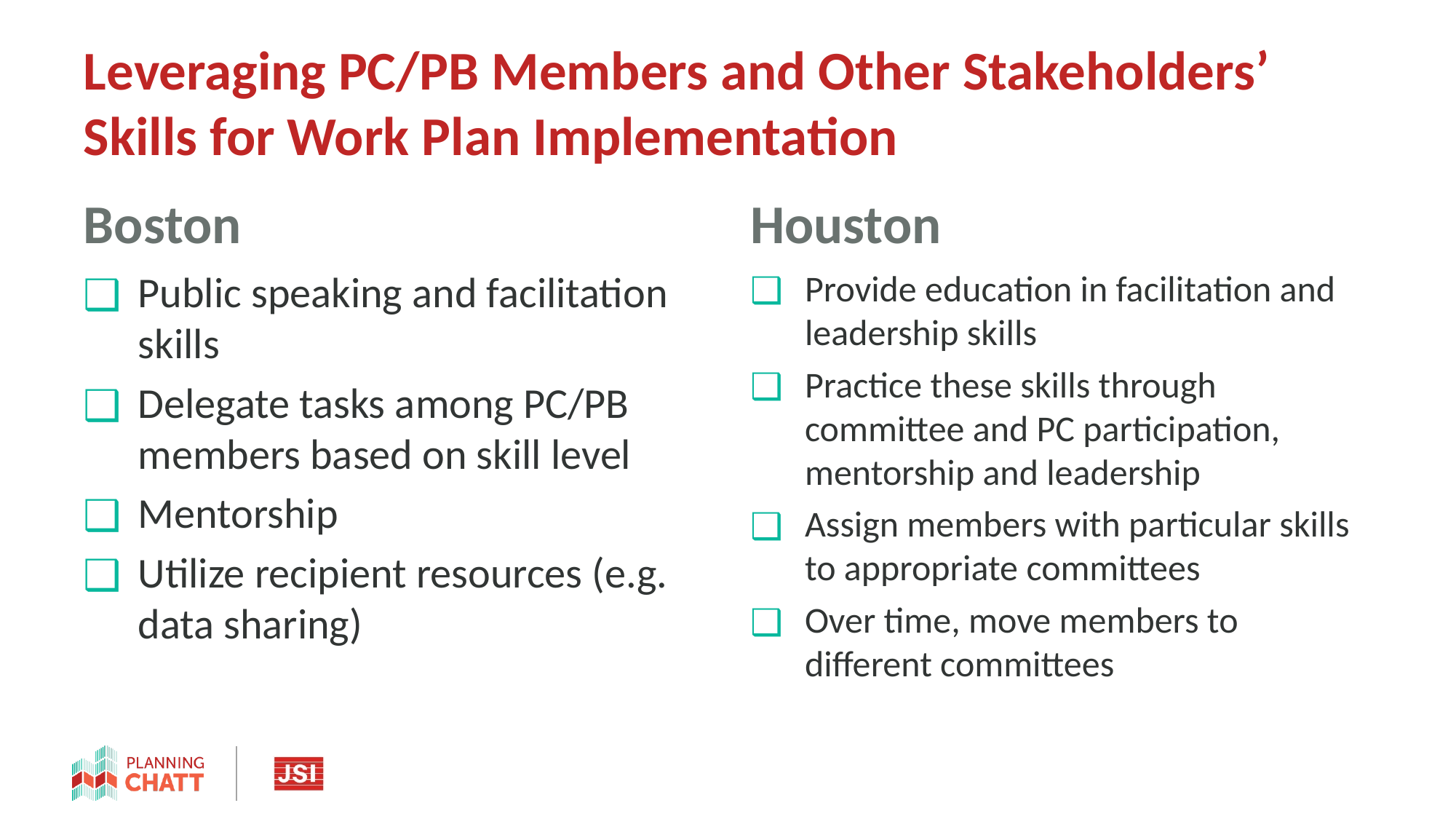

# Leveraging PC/PB Members and Other Stakeholders’ Skills for Work Plan Implementation
Boston
Houston
Public speaking and facilitation skills
Delegate tasks among PC/PB members based on skill level
Mentorship
Utilize recipient resources (e.g. data sharing)

Provide education in facilitation and leadership skills
Practice these skills through committee and PC participation, mentorship and leadership
Assign members with particular skills to appropriate committees
Over time, move members to different committees